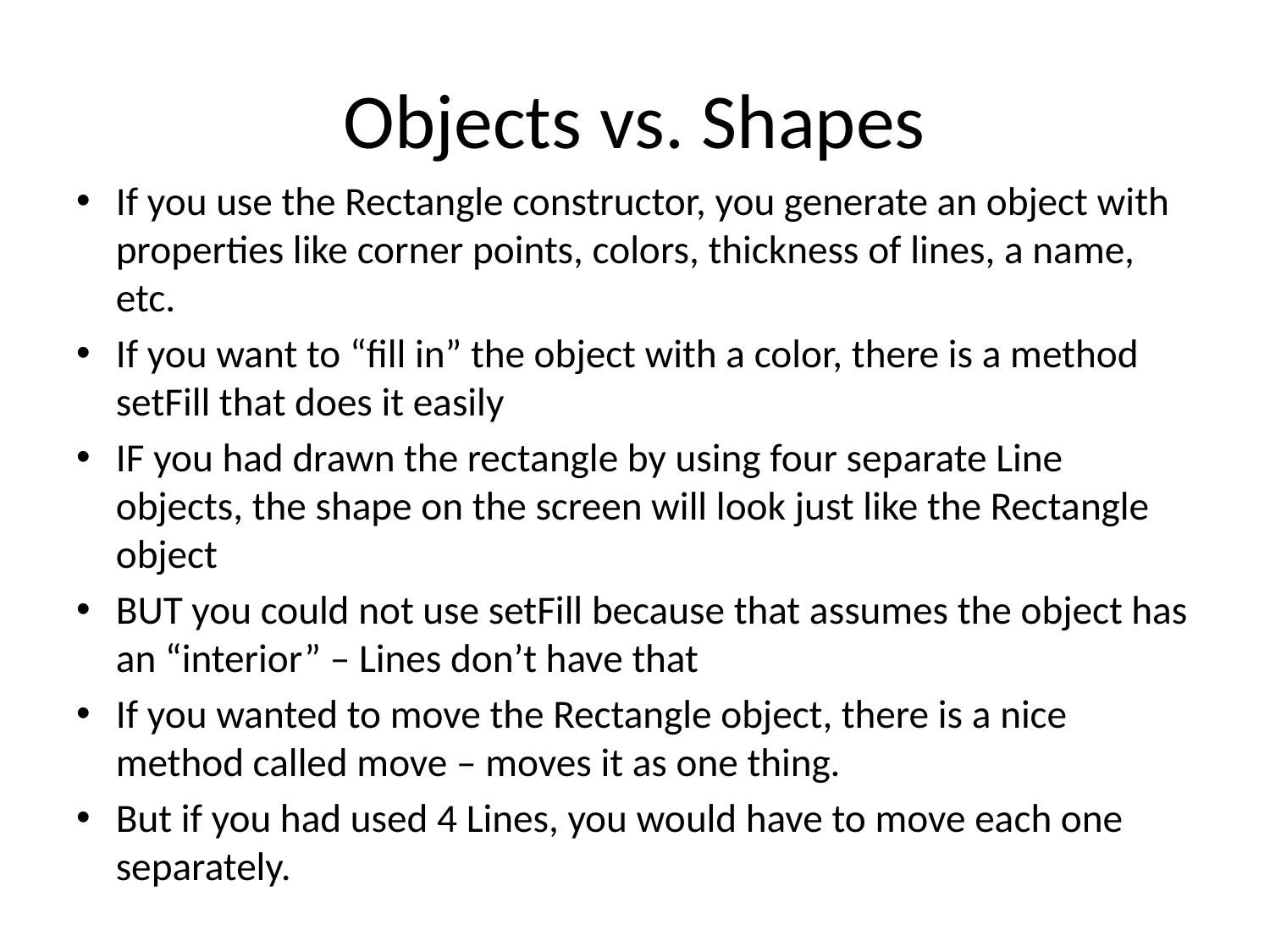

# Objects vs. Shapes
If you use the Rectangle constructor, you generate an object with properties like corner points, colors, thickness of lines, a name, etc.
If you want to “fill in” the object with a color, there is a method setFill that does it easily
IF you had drawn the rectangle by using four separate Line objects, the shape on the screen will look just like the Rectangle object
BUT you could not use setFill because that assumes the object has an “interior” – Lines don’t have that
If you wanted to move the Rectangle object, there is a nice method called move – moves it as one thing.
But if you had used 4 Lines, you would have to move each one separately.